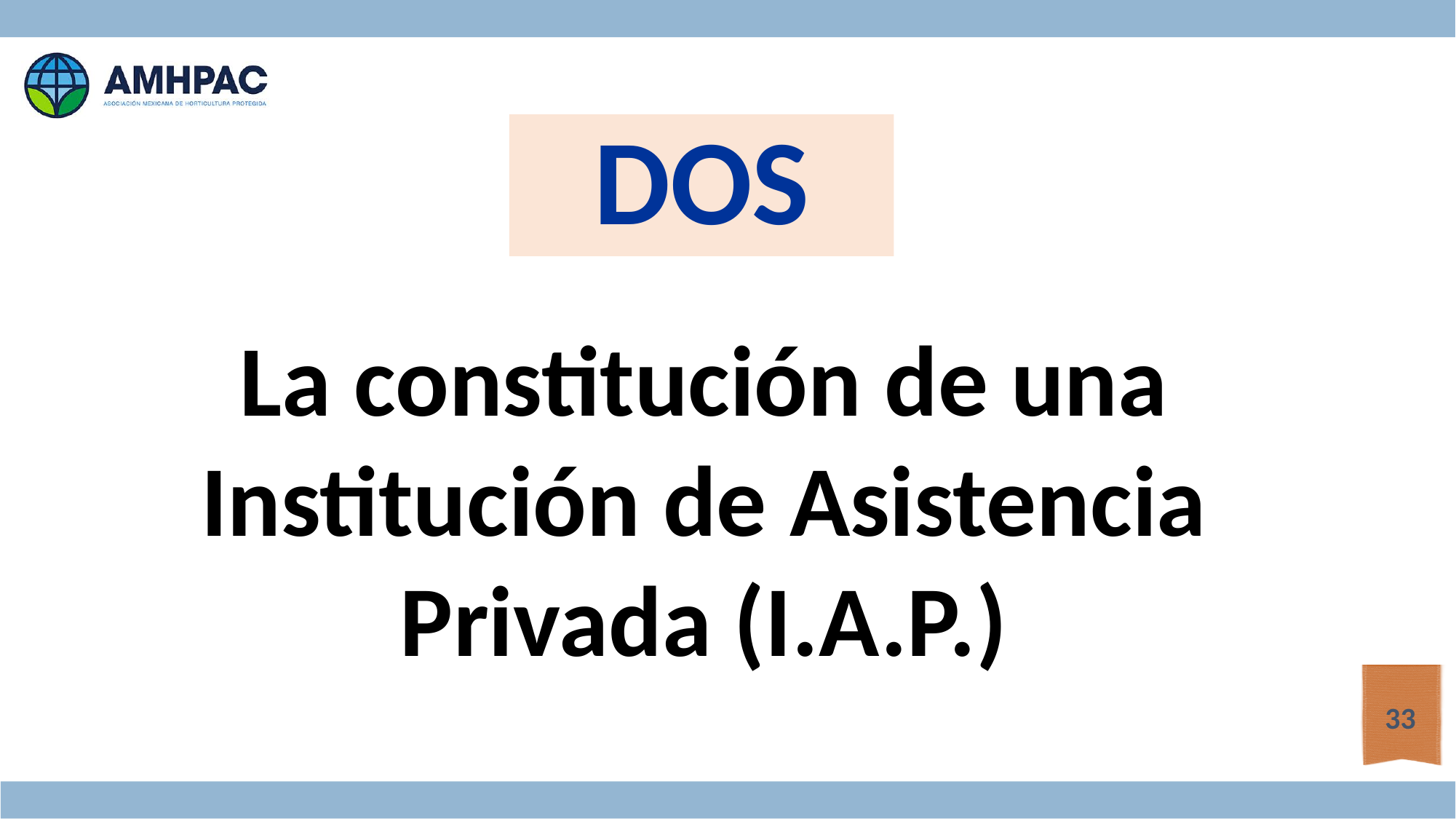

DOS
La constitución de una Institución de Asistencia Privada (I.A.P.)
33